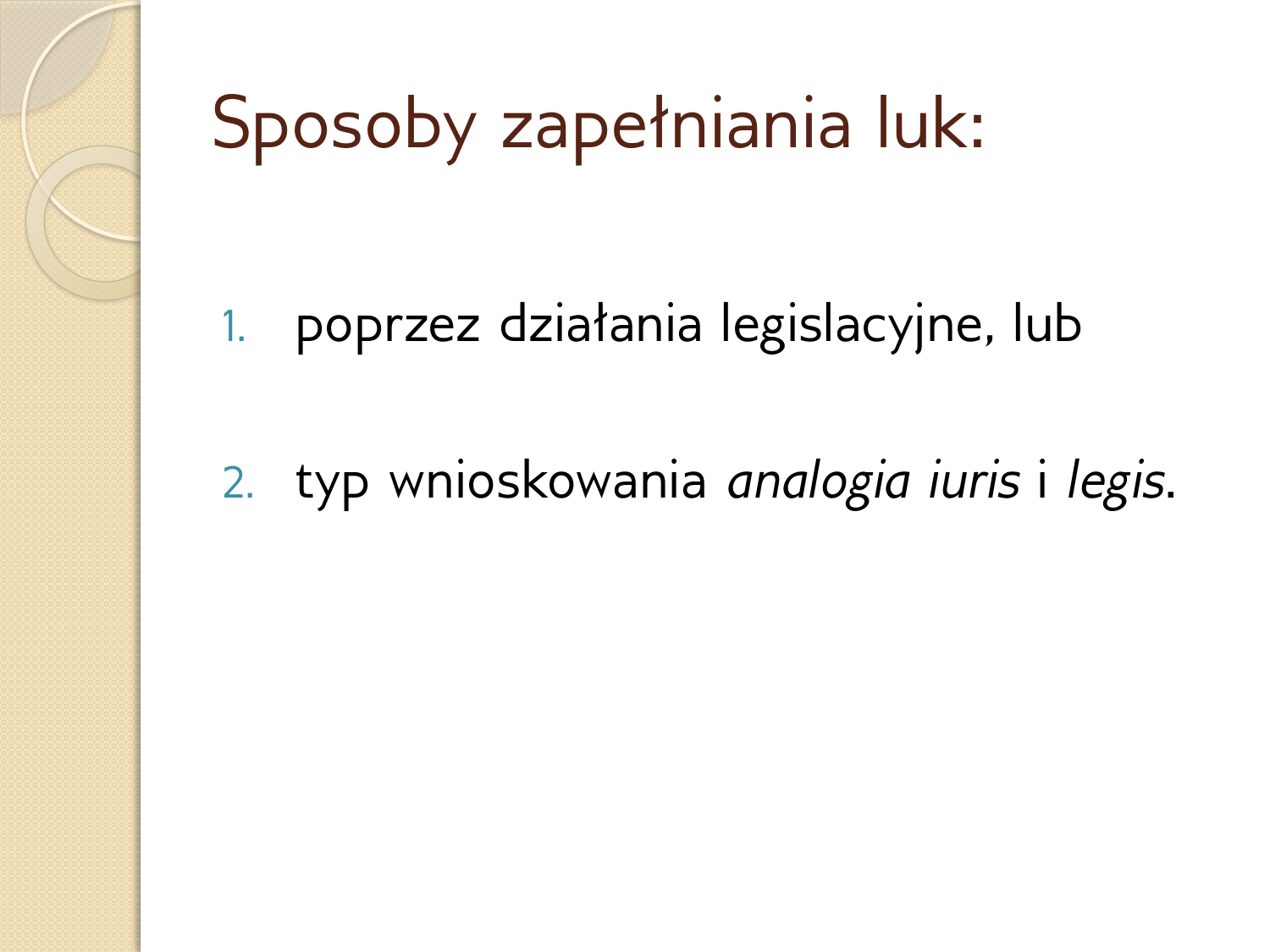

# Sposoby zapełniania luk:

poprzez działania legislacyjne, lub

typ wnioskowania analogia iuris i legis.